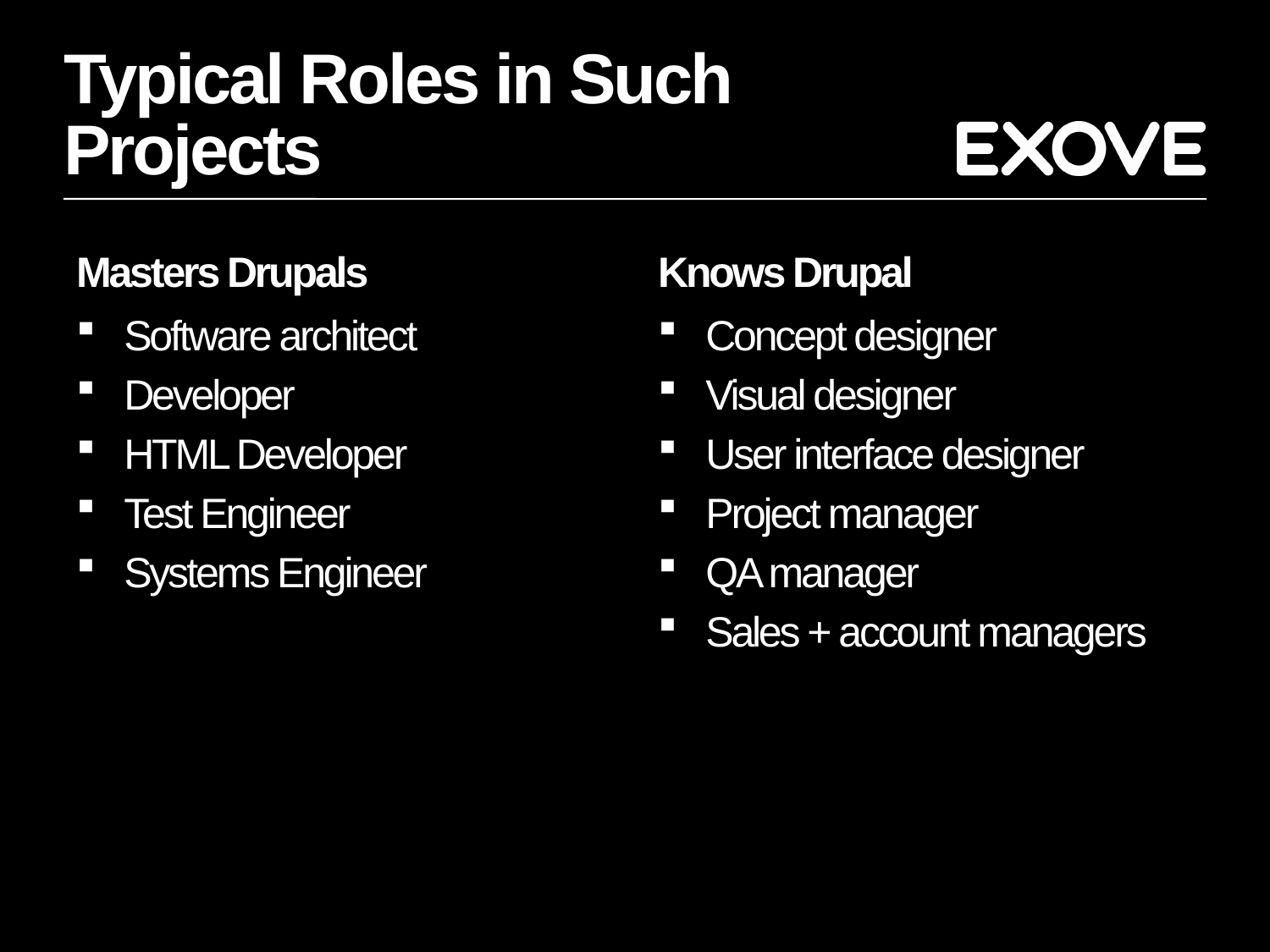

# Typical Roles in Such Projects
Masters Drupals
Knows Drupal
Software architect
Developer
HTML Developer
Test Engineer
Systems Engineer
Concept designer
Visual designer
User interface designer
Project manager
QA manager
Sales + account managers